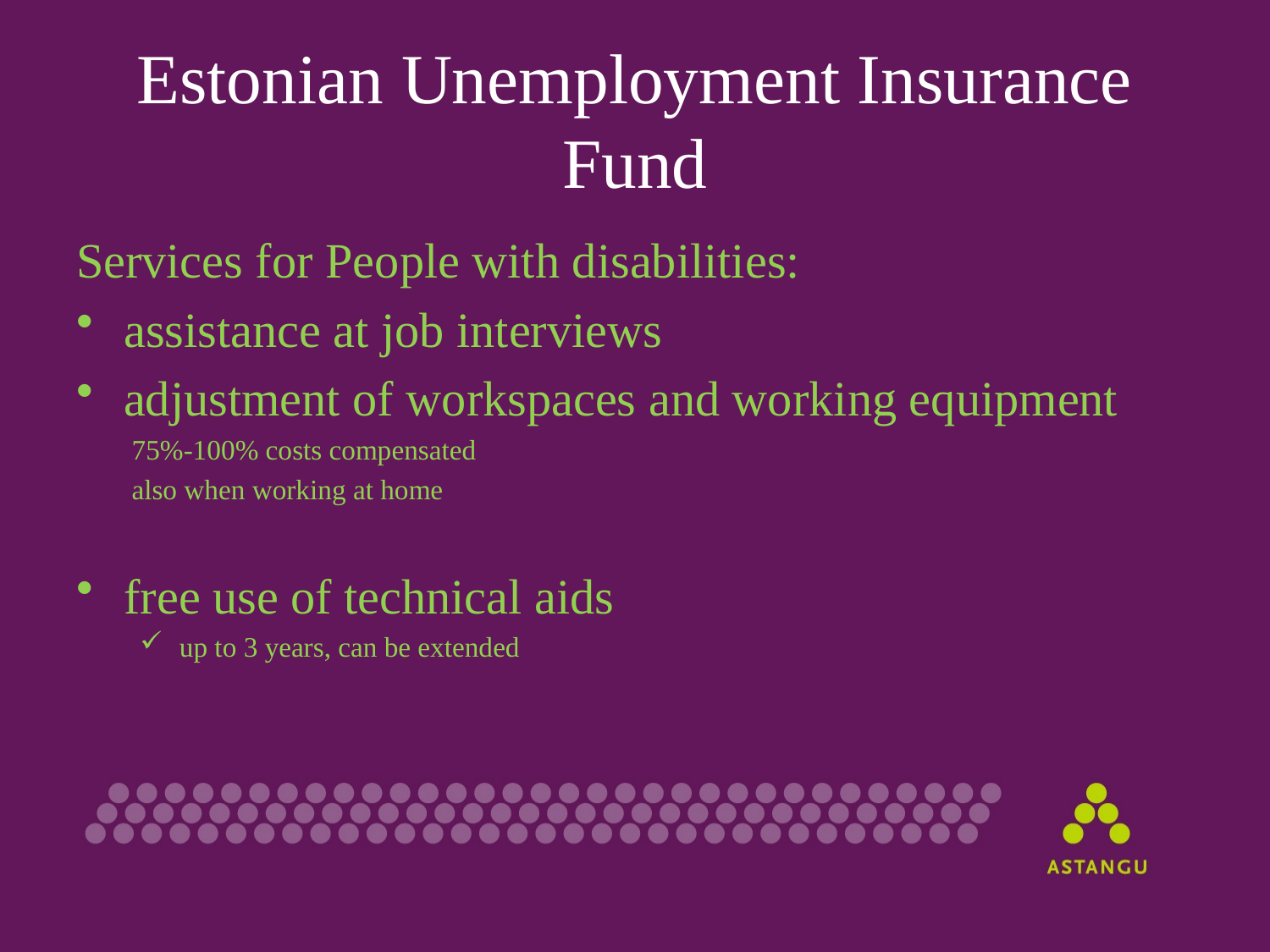

# Estonian Unemployment Insurance Fund
Services for People with disabilities:
assistance at job interviews
adjustment of workspaces and working equipment
75%-100% costs compensated
also when working at home

free use of technical aids
up to 3 years, can be extended